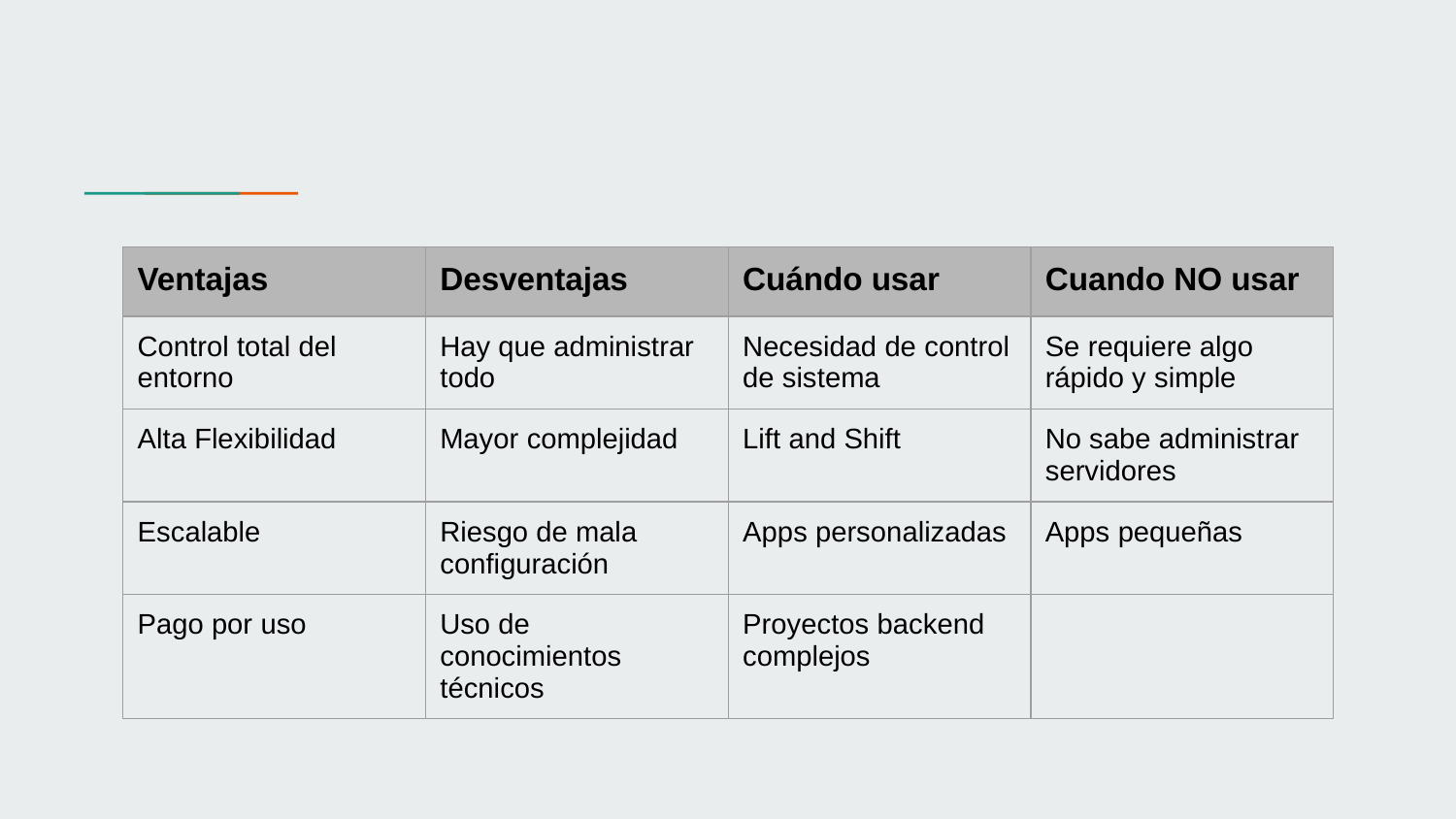

| Ventajas | Desventajas | Cuándo usar | Cuando NO usar |
| --- | --- | --- | --- |
| Control total del entorno | Hay que administrar todo | Necesidad de control de sistema | Se requiere algo rápido y simple |
| Alta Flexibilidad | Mayor complejidad | Lift and Shift | No sabe administrar servidores |
| Escalable | Riesgo de mala configuración | Apps personalizadas | Apps pequeñas |
| Pago por uso | Uso de conocimientos técnicos | Proyectos backend complejos |  |